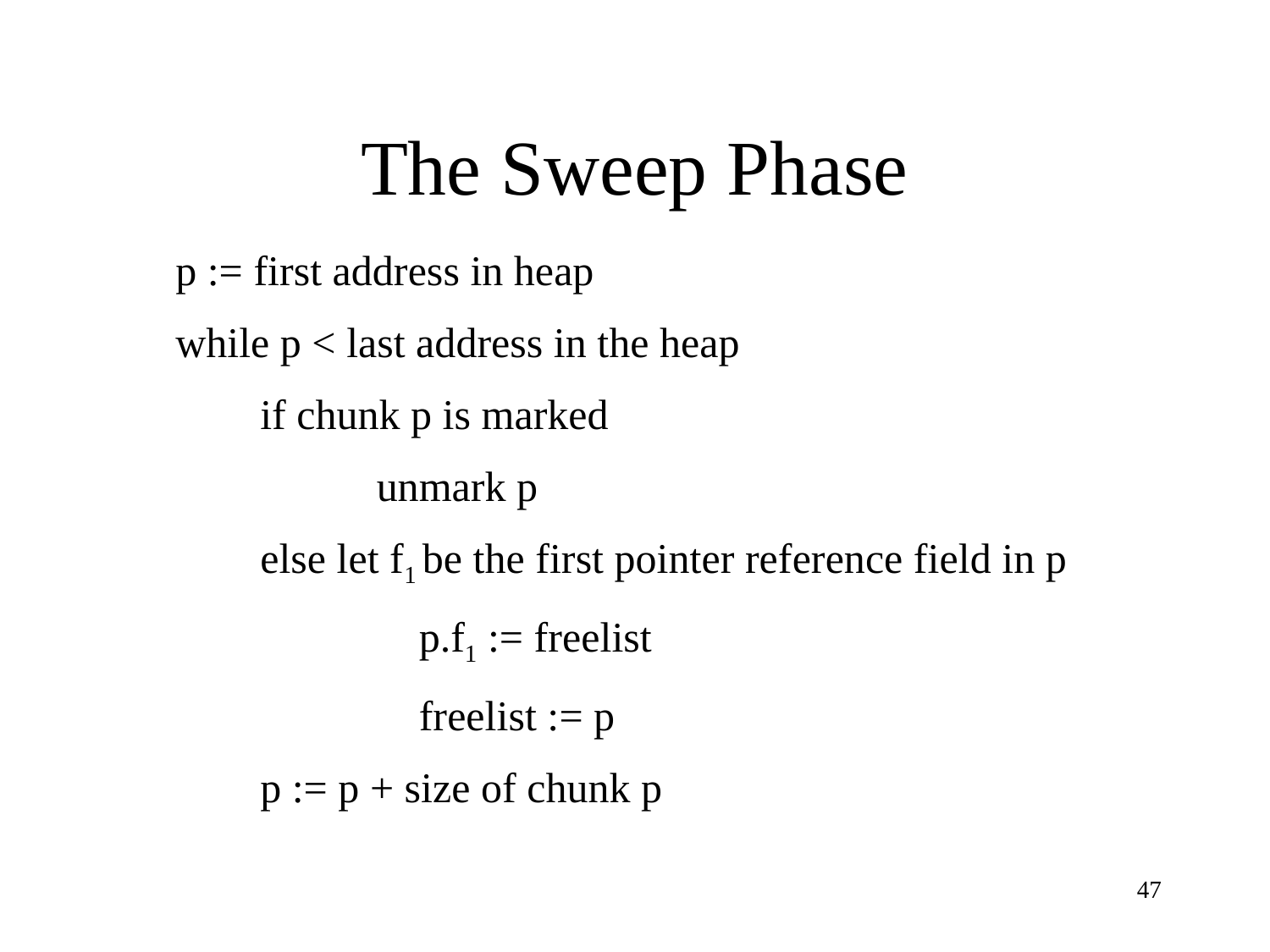

# The Sweep Phase
p := first address in heap
while p < last address in the heap
        if chunk p is marked
                   unmark p
        else let f1 be the first pointer reference field in p
                       p.f1 := freelist
                       freelist := p
        p := p + size of chunk p
47